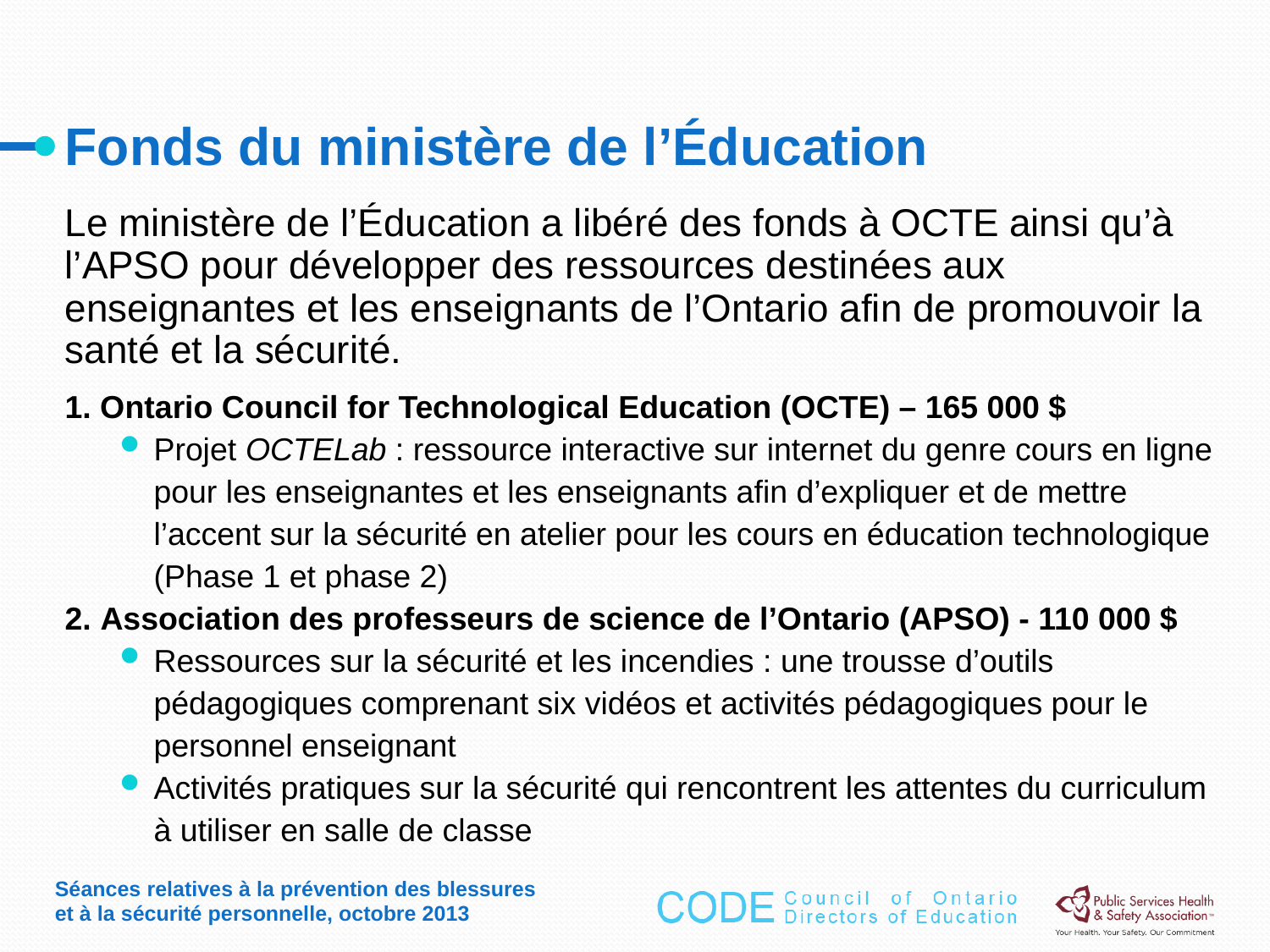

# Fonds du ministère de l’Éducation

Le ministère de l’Éducation a libéré des fonds à OCTE ainsi qu’à l’APSO pour développer des ressources destinées aux enseignantes et les enseignants de l’Ontario afin de promouvoir la santé et la sécurité.
1. Ontario Council for Technological Education (OCTE) – 165 000 $
Projet OCTELab : ressource interactive sur internet du genre cours en ligne pour les enseignantes et les enseignants afin d’expliquer et de mettre l’accent sur la sécurité en atelier pour les cours en éducation technologique (Phase 1 et phase 2)
2. Association des professeurs de science de l’Ontario (APSO) - 110 000 $
Ressources sur la sécurité et les incendies : une trousse d’outils pédagogiques comprenant six vidéos et activités pédagogiques pour le personnel enseignant
Activités pratiques sur la sécurité qui rencontrent les attentes du curriculum à utiliser en salle de classe
Séances relatives à la prévention des blessures et à la sécurité personnelle, octobre 2013